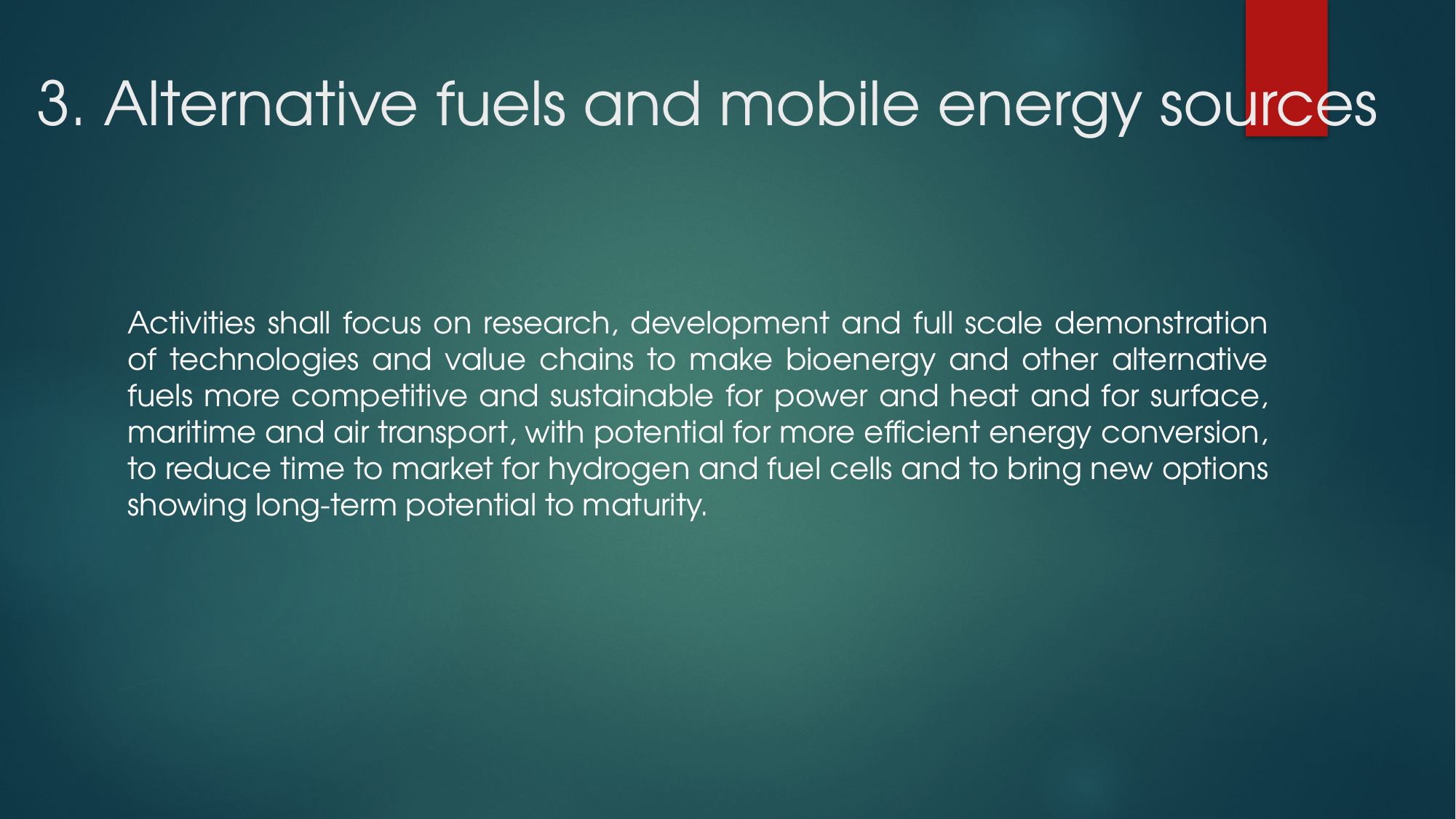

# 3. Alternative fuels and mobile energy sources
Activities shall focus on research, development and full scale demonstration of technologies and value chains to make bioenergy and other alternative fuels more competitive and sustainable for power and heat and for surface, maritime and air transport, with potential for more efficient energy conversion, to reduce time to market for hydrogen and fuel cells and to bring new options showing long-term potential to maturity.